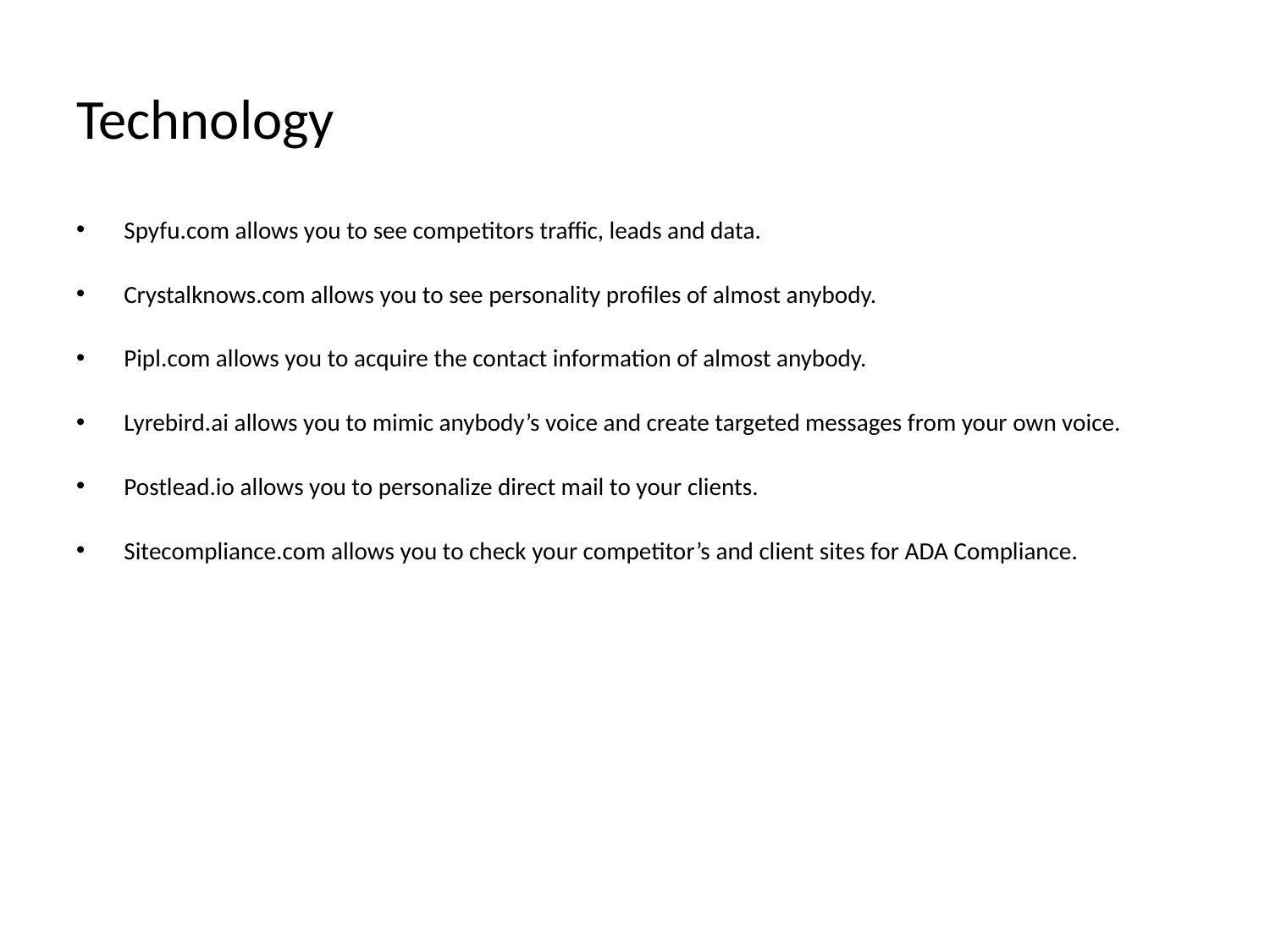

Technology
Spyfu.com allows you to see competitors traffic, leads and data.
Crystalknows.com allows you to see personality profiles of almost anybody.
Pipl.com allows you to acquire the contact information of almost anybody.
Lyrebird.ai allows you to mimic anybody’s voice and create targeted messages from your own voice.
Postlead.io allows you to personalize direct mail to your clients.
Sitecompliance.com allows you to check your competitor’s and client sites for ADA Compliance.